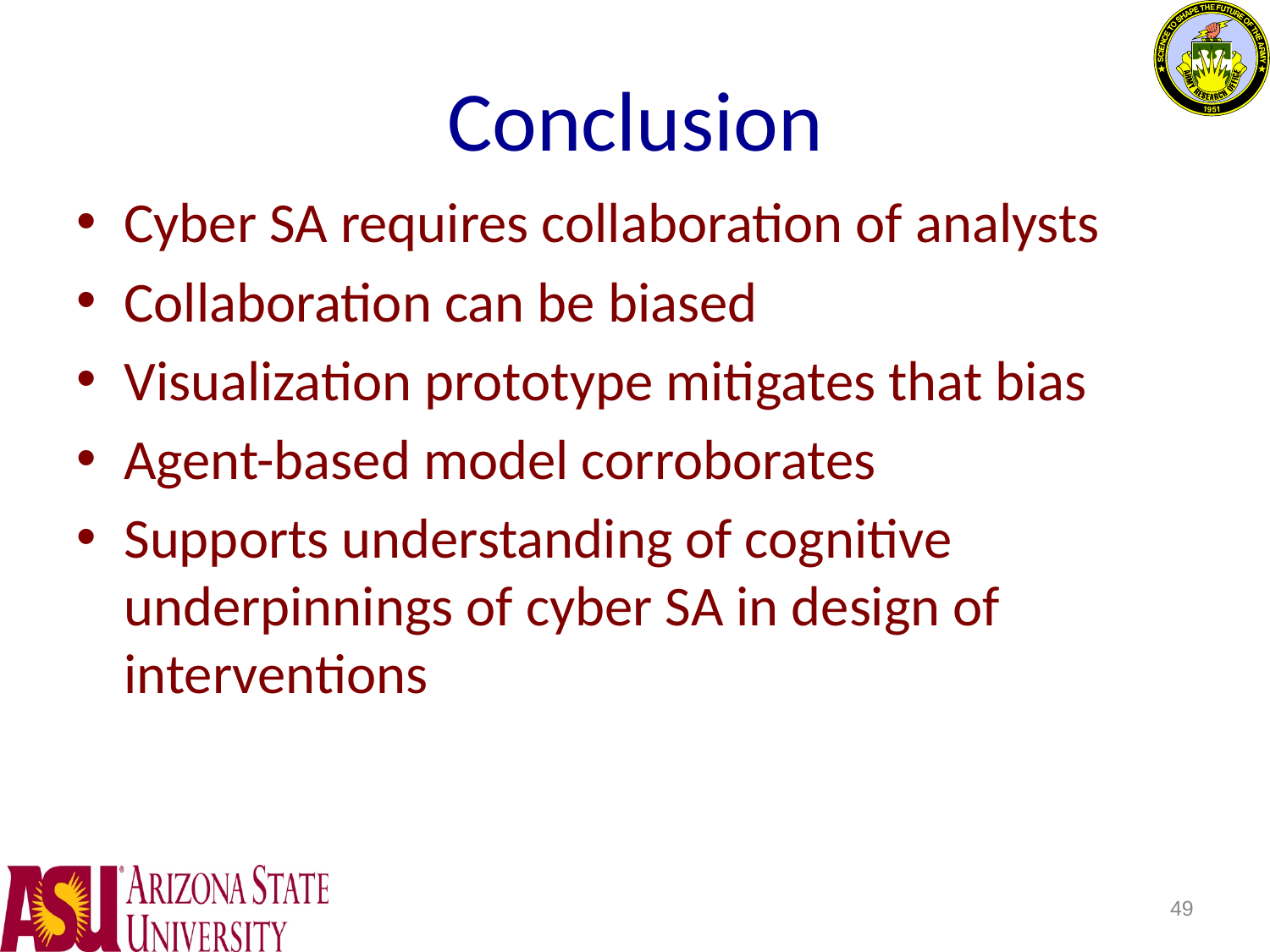

# Conclusion
Cyber SA requires collaboration of analysts
Collaboration can be biased
Visualization prototype mitigates that bias
Agent-based model corroborates
Supports understanding of cognitive underpinnings of cyber SA in design of interventions
49